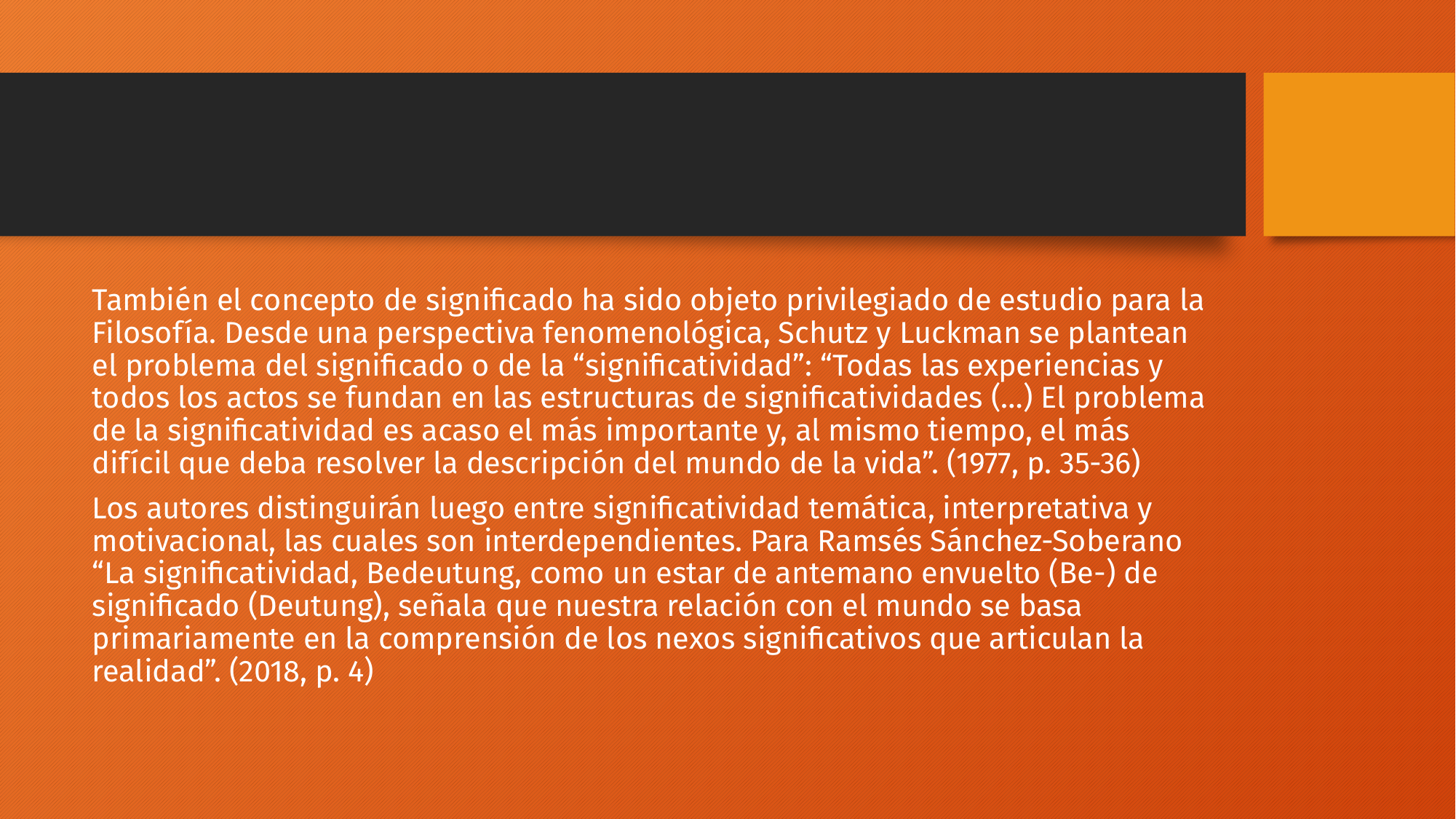

#
También el concepto de significado ha sido objeto privilegiado de estudio para la Filosofía. Desde una perspectiva fenomenológica, Schutz y Luckman se plantean el problema del significado o de la “significatividad”: “Todas las experiencias y todos los actos se fundan en las estructuras de significatividades (…) El problema de la significatividad es acaso el más importante y, al mismo tiempo, el más difícil que deba resolver la descripción del mundo de la vida”. (1977, p. 35-36)
Los autores distinguirán luego entre significatividad temática, interpretativa y motivacional, las cuales son interdependientes. Para Ramsés Sánchez-Soberano “La significatividad, Bedeutung, como un estar de antemano envuelto (Be-) de significado (Deutung), señala que nuestra relación con el mundo se basa primariamente en la comprensión de los nexos significativos que articulan la realidad”. (2018, p. 4)